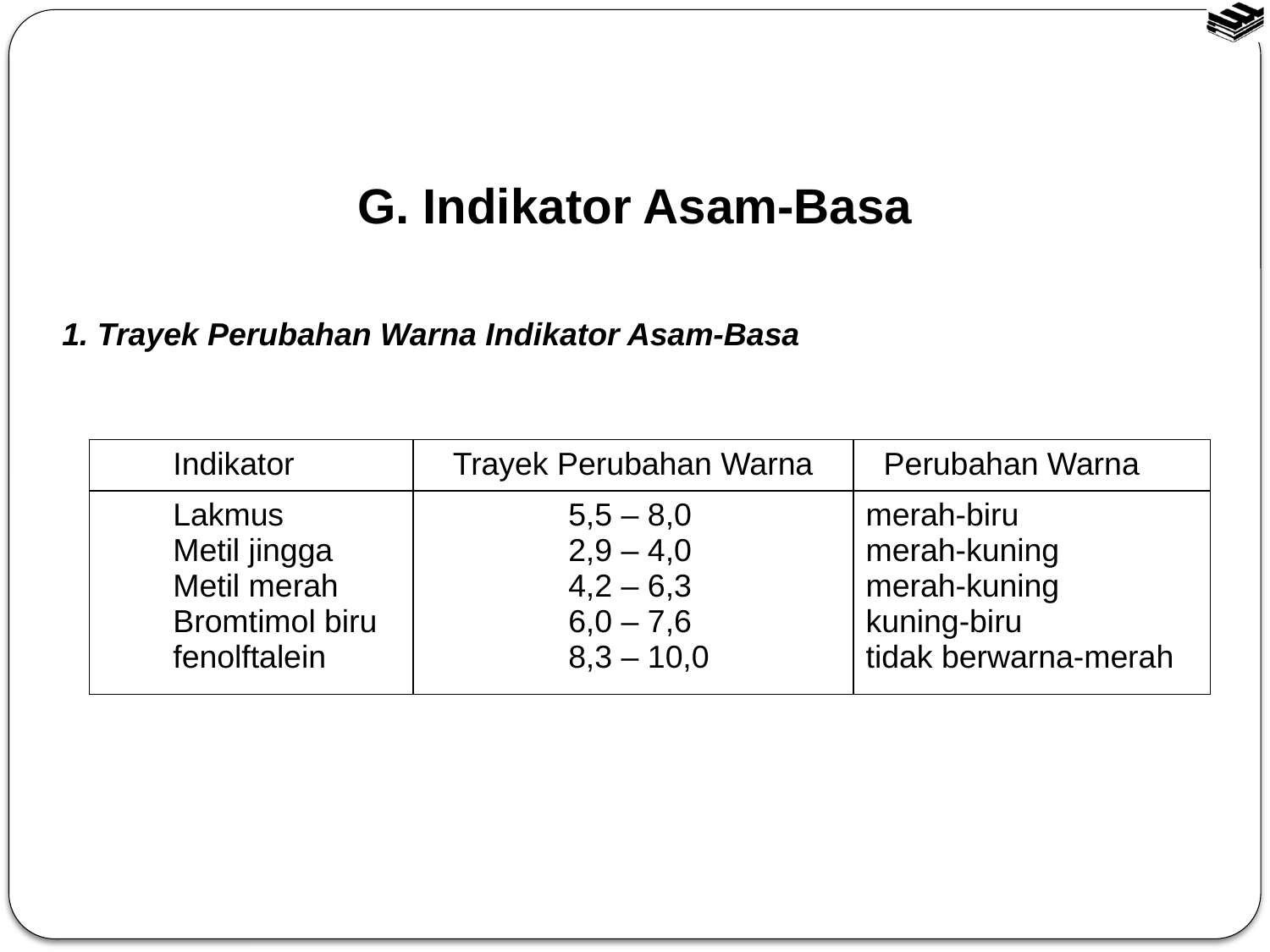

G. Indikator Asam-Basa
1. Trayek Perubahan Warna Indikator Asam-Basa
| Indikator | Trayek Perubahan Warna | Perubahan Warna |
| --- | --- | --- |
| Lakmus Metil jingga Metil merah Bromtimol biru fenolftalein | 5,5 – 8,0 2,9 – 4,0 4,2 – 6,3 6,0 – 7,6 8,3 – 10,0 | merah-biru merah-kuning merah-kuning kuning-biru tidak berwarna-merah |